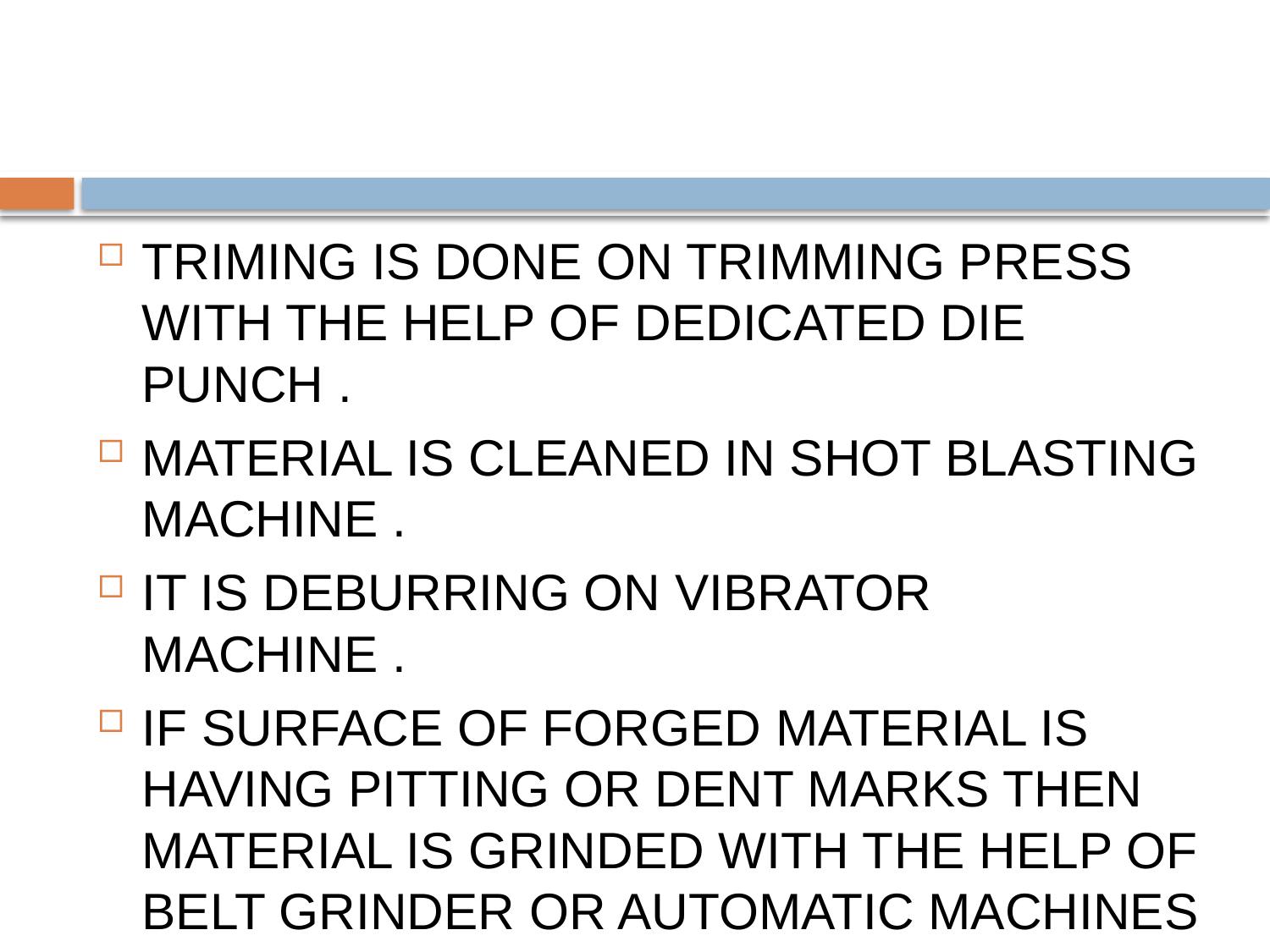

TRIMING IS DONE ON TRIMMING PRESS WITH THE HELP OF DEDICATED DIE PUNCH .
MATERIAL IS CLEANED IN SHOT BLASTING MACHINE .
IT IS DEBURRING ON VIBRATOR MACHINE .
IF SURFACE OF FORGED MATERIAL IS HAVING PITTING OR DENT MARKS THEN MATERIAL IS GRINDED WITH THE HELP OF BELT GRINDER OR AUTOMATIC MACHINES .